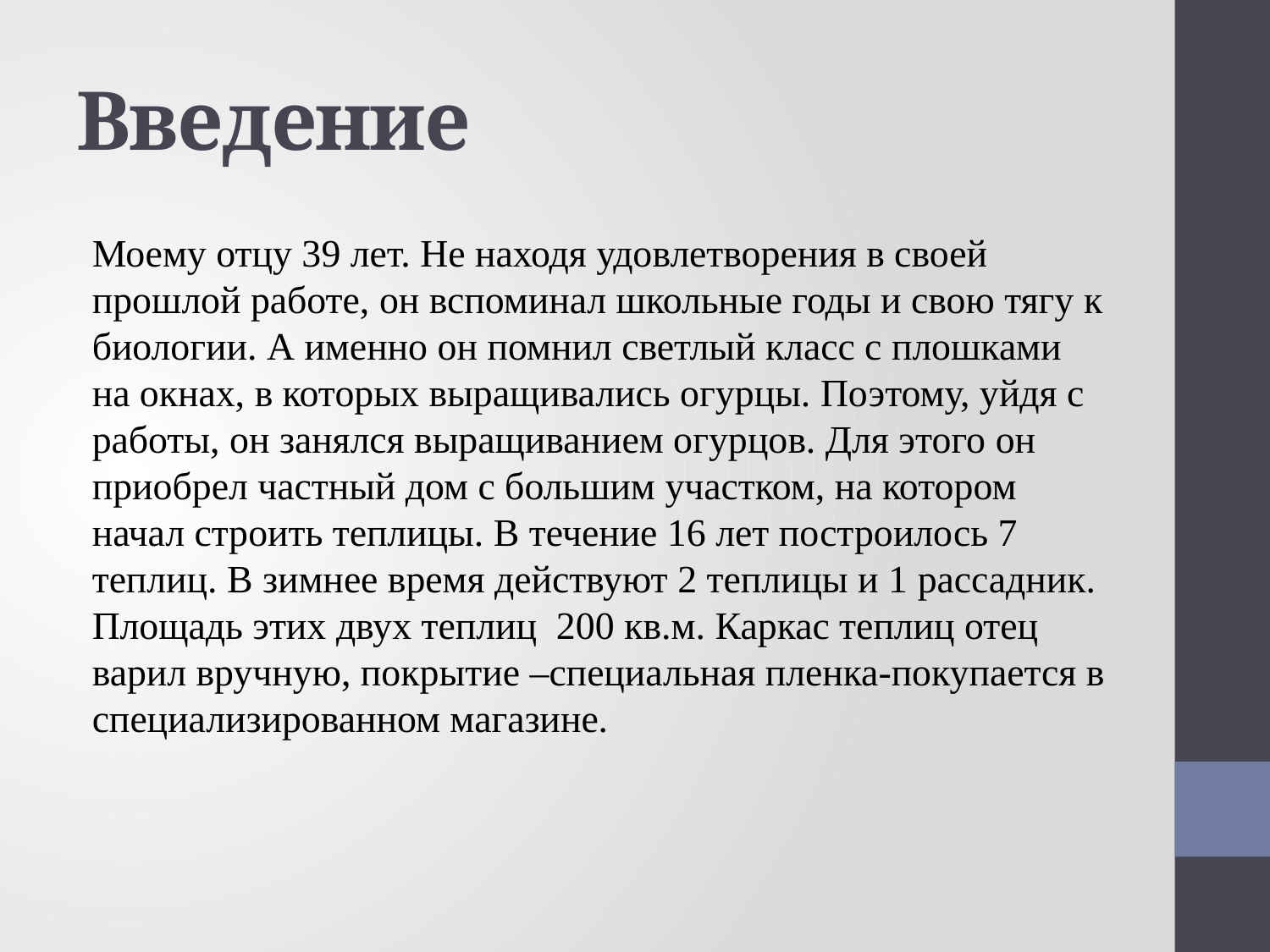

# Введение
Моему отцу 39 лет. Не находя удовлетворения в своей прошлой работе, он вспоминал школьные годы и свою тягу к биологии. А именно он помнил светлый класс с плошками на окнах, в которых выращивались огурцы. Поэтому, уйдя с работы, он занялся выращиванием огурцов. Для этого он приобрел частный дом с большим участком, на котором начал строить теплицы. В течение 16 лет построилось 7 теплиц. В зимнее время действуют 2 теплицы и 1 рассадник. Площадь этих двух теплиц  200 кв.м. Каркас теплиц отец варил вручную, покрытие –специальная пленка-покупается в специализированном магазине.